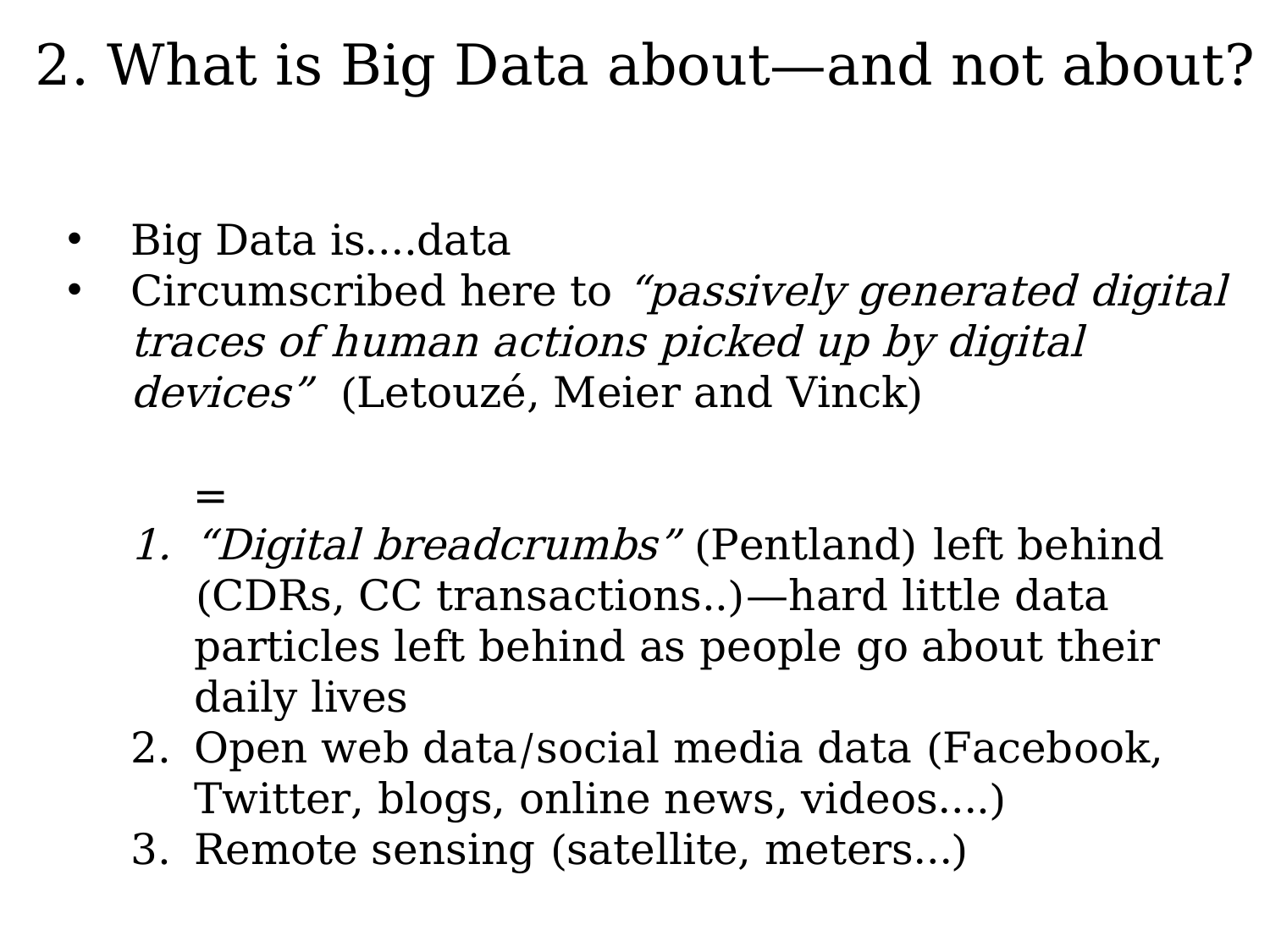

2. What is Big Data about—and not about?
Big Data is….data
Circumscribed here to “passively generated digital traces of human actions picked up by digital devices”  (Letouzé, Meier and Vinck)

	=
“Digital breadcrumbs” (Pentland) left behind (CDRs, CC transactions..)—hard little data particles left behind as people go about their daily lives
Open web data/social media data (Facebook, Twitter, blogs, online news, videos….)
Remote sensing (satellite, meters…)